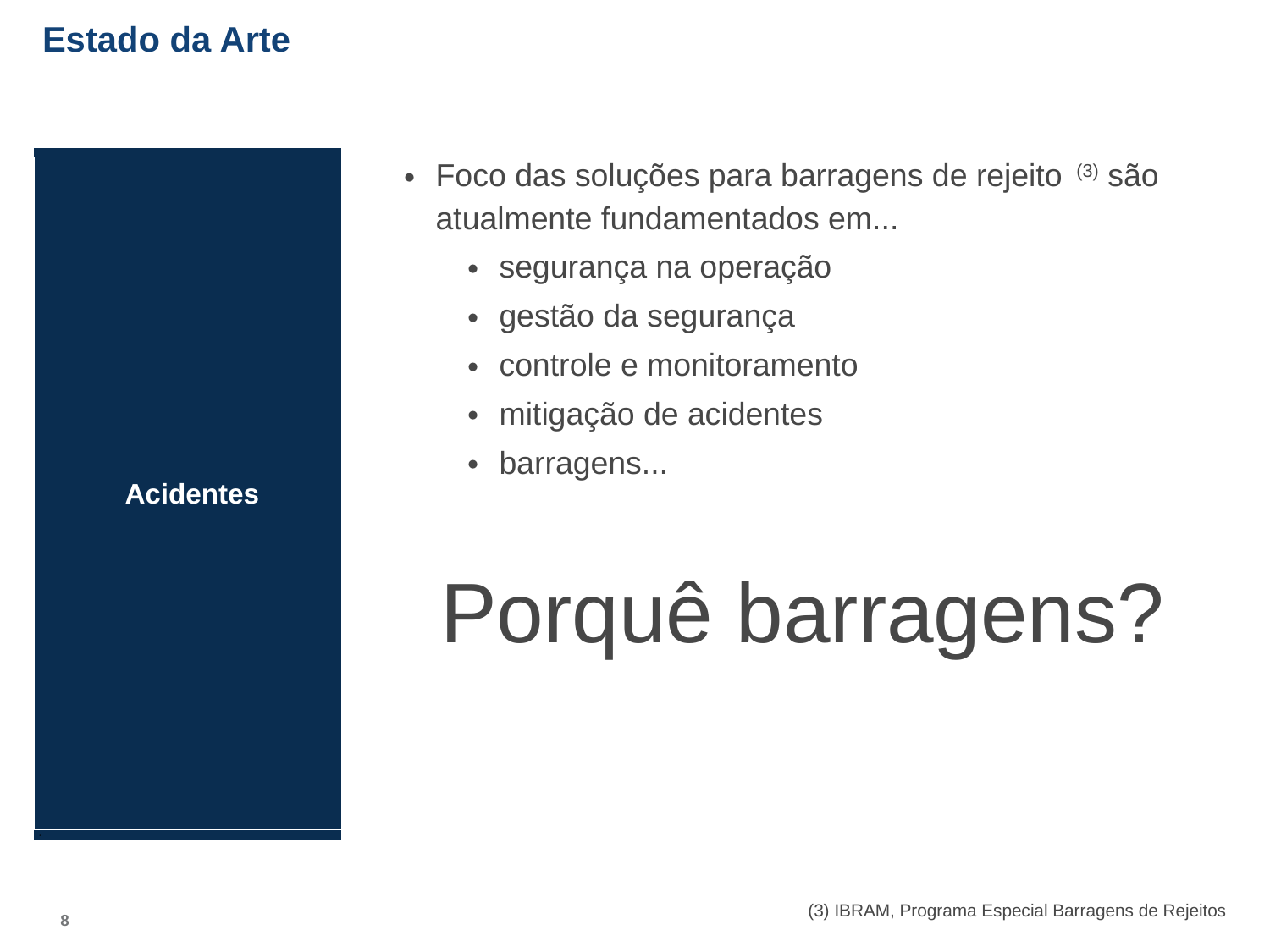

Estado da Arte
Foco das soluções para barragens de rejeito  (3) são atualmente fundamentados em...
segurança na operação
gestão da segurança
controle e monitoramento
mitigação de acidentes
barragens...

Porquê barragens?
|  |
| --- |
| Acidentes |
| 1 |
(3) IBRAM, Programa Especial Barragens de Rejeitos
8